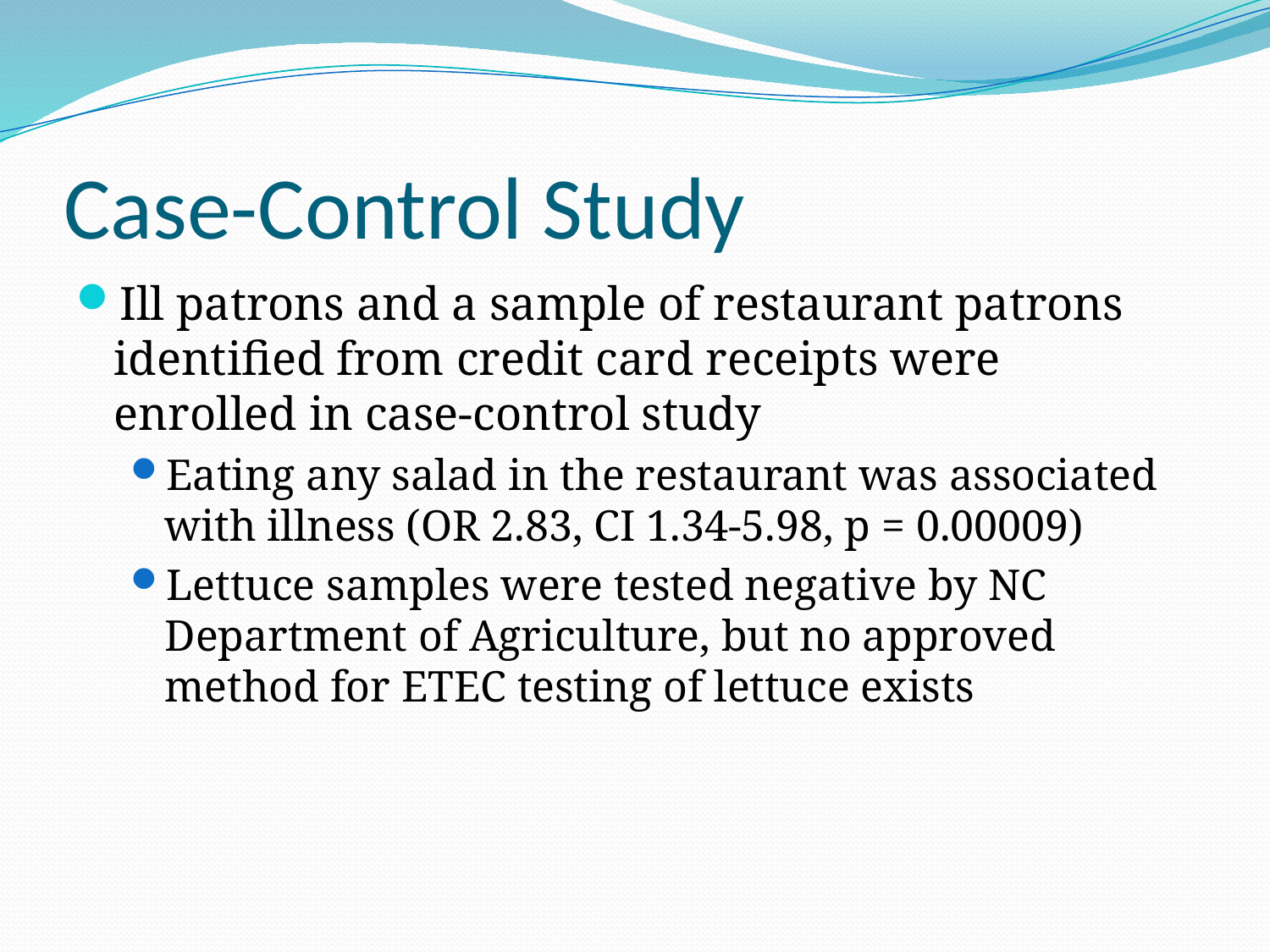

# Case-Control Study
Ill patrons and a sample of restaurant patrons identified from credit card receipts were enrolled in case-control study
Eating any salad in the restaurant was associated with illness (OR 2.83, CI 1.34-5.98, p = 0.00009)
Lettuce samples were tested negative by NC Department of Agriculture, but no approved method for ETEC testing of lettuce exists